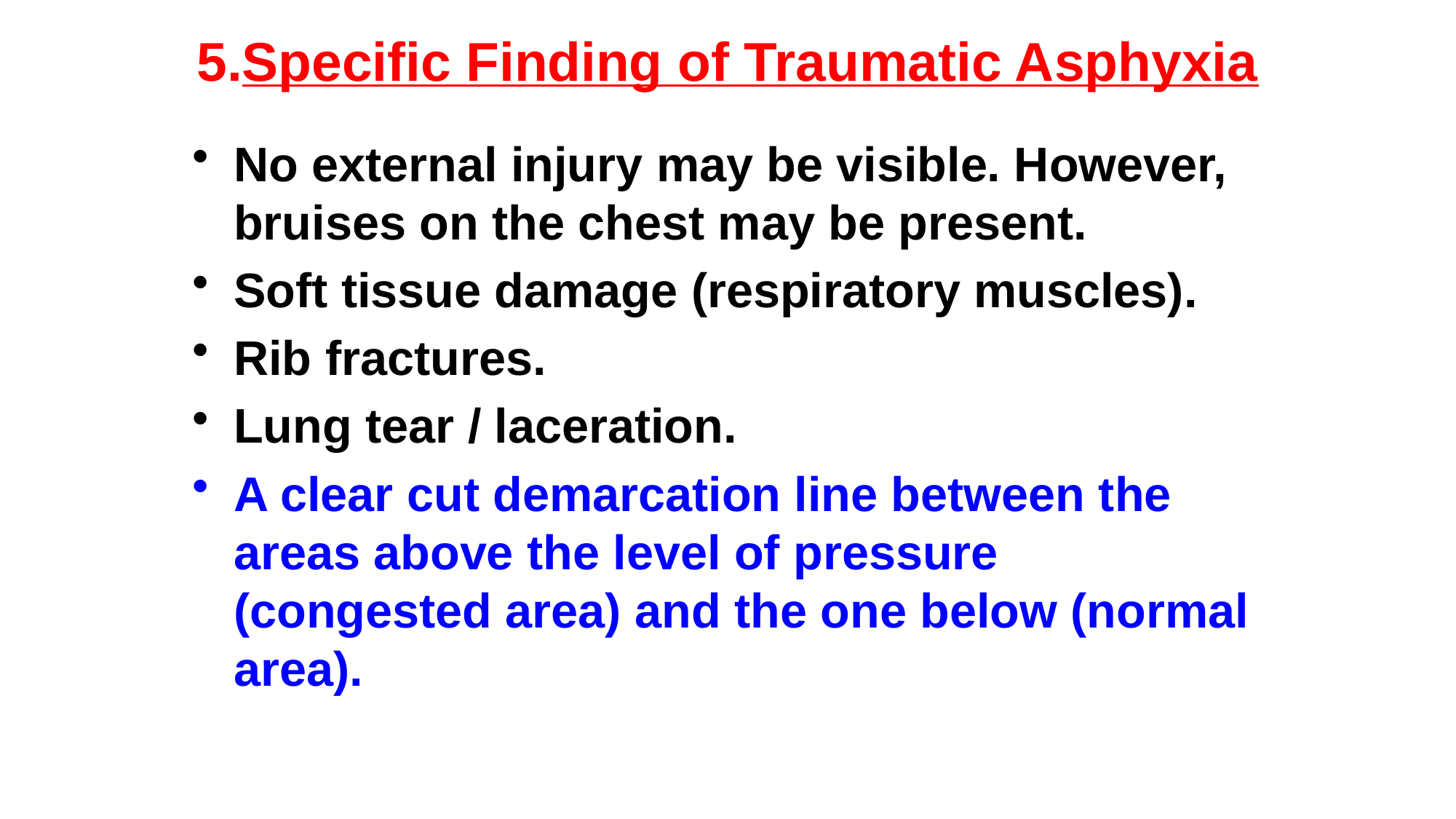

# 5.Specific Finding of Traumatic Asphyxia
No external injury may be visible. However, bruises on the chest may be present.
Soft tissue damage (respiratory muscles).
Rib fractures.
Lung tear / laceration.
A clear cut demarcation line between the areas above the level of pressure (congested area) and the one below (normal area).